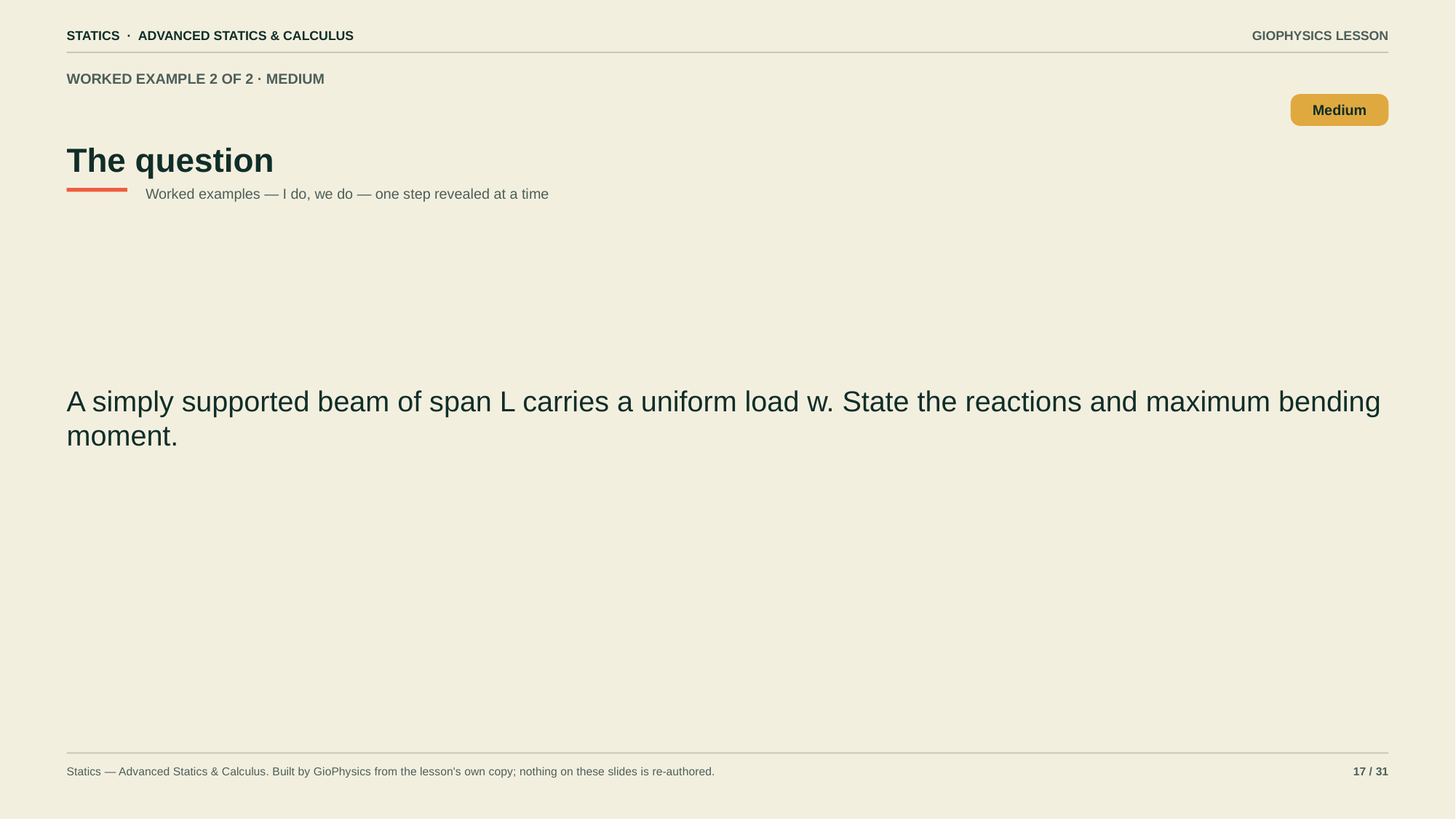

STATICS  ·  ADVANCED STATICS & CALCULUS
GIOPHYSICS LESSON

WORKED EXAMPLE 2 OF 2 · MEDIUM
The question

Medium
Worked examples — I do, we do — one step revealed at a time

A simply supported beam of span L carries a uniform load w. State the reactions and maximum bending moment.

Statics — Advanced Statics & Calculus. Built by GioPhysics from the lesson's own copy; nothing on these slides is re-authored.
17 / 31